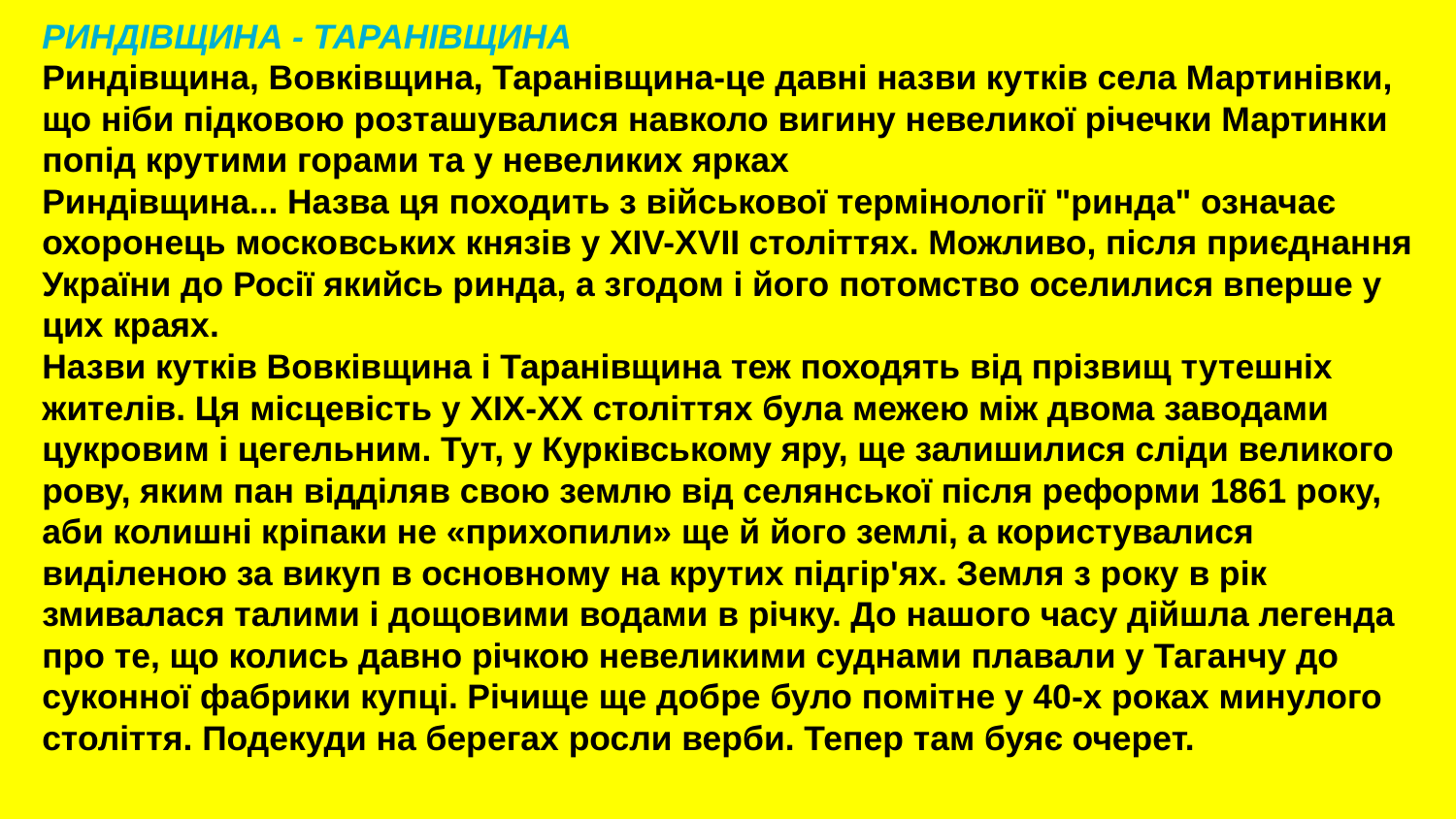

РИНДІВЩИНА - ТАРАНІВЩИНА
Риндівщина, Вовківщина, Таранівщина-це давні назви кутків села Мартинівки, що ніби підковою розташувалися навколо вигину невеликої річечки Мартинки попід крутими горами та у невеликих ярках
Риндівщина... Назва ця походить з військової термінології "ринда" означає охоронець московських князів у XIV-XVII століттях. Можливо, після приєднання України до Росії якийсь ринда, а згодом і його потомство оселилися вперше у цих краях.
Назви кутків Вовківщина і Таранівщина теж походять від прізвищ тутешніх жителів. Ця місцевість у ХІХ-ХХ століттях була межею між двома заводами цукровим і цегельним. Тут, у Курківському яру, ще залишилися сліди великого рову, яким пан відділяв свою землю від селянської після реформи 1861 року, аби колишні кріпаки не «прихопили» ще й його землі, а користувалися виділеною за викуп в основному на крутих підгір'ях. Земля з року в рік змивалася талими і дощовими водами в річку. До нашого часу дійшла легенда про те, що колись давно річкою невеликими суднами плавали у Таганчу до суконної фабрики купці. Річище ще добре було помітне у 40-х роках минулого століття. Подекуди на берегах росли верби. Тепер там буяє очерет.